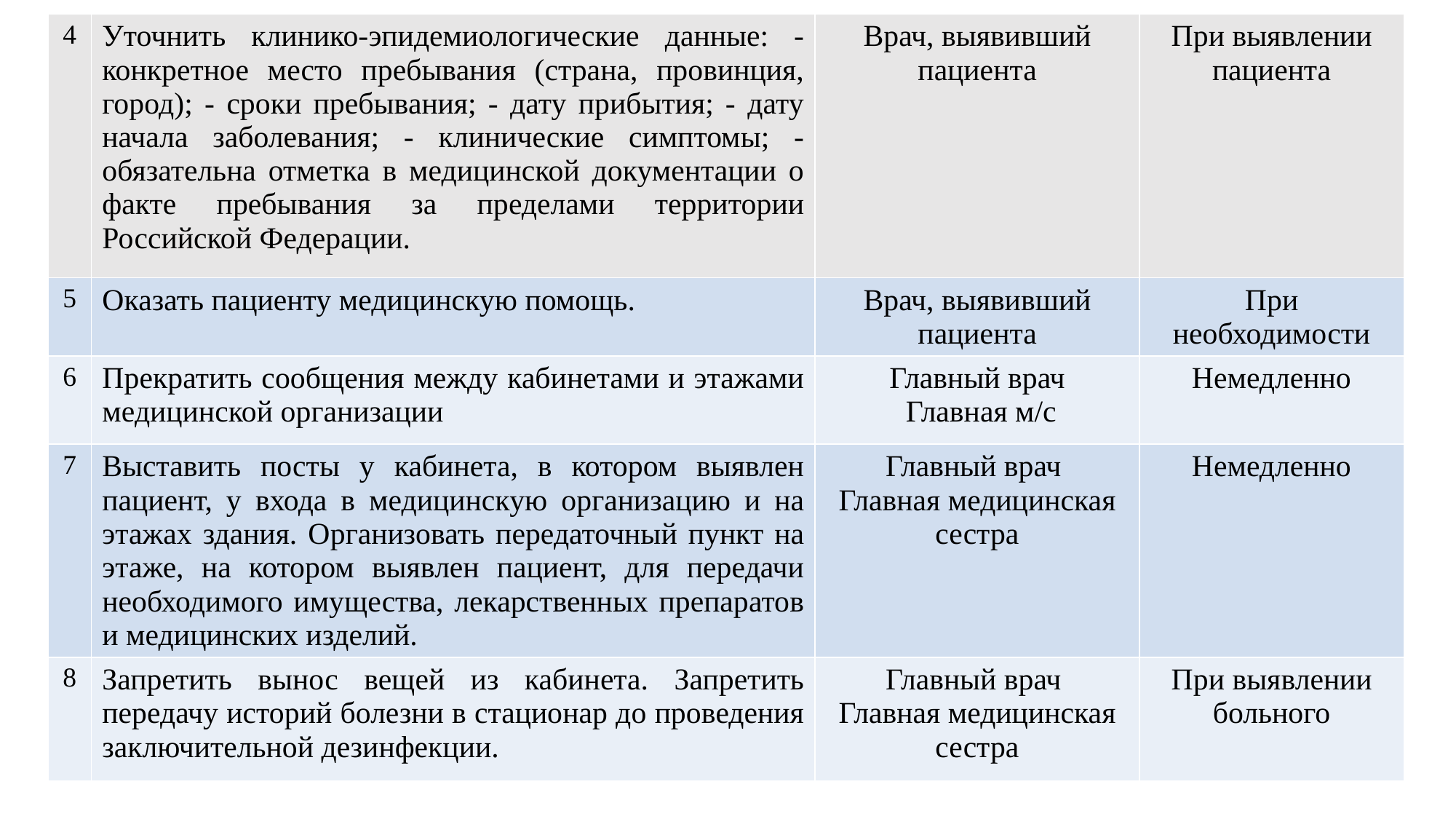

| 4 | Уточнить клинико-эпидемиологические данные: - конкретное место пребывания (страна, провинция, город); - сроки пребывания; - дату прибытия; - дату начала заболевания; - клинические симптомы; - обязательна отметка в медицинской документации о факте пребывания за пределами территории Российской Федерации. | Врач, выявивший пациента | При выявлении пациента |
| --- | --- | --- | --- |
| 5 | Оказать пациенту медицинскую помощь. | Врач, выявивший пациента | При необходимости |
| 6 | Прекратить сообщения между кабинетами и этажами медицинской организации | Главный врач Главная м/с | Немедленно |
| 7 | Выставить посты у кабинета, в котором выявлен пациент, у входа в медицинскую организацию и на этажах здания. Организовать передаточный пункт на этаже, на котором выявлен пациент, для передачи необходимого имущества, лекарственных препаратов и медицинских изделий. | Главный врач Главная медицинская сестра | Немедленно |
| 8 | Запретить вынос вещей из кабинета. Запретить передачу историй болезни в стационар до проведения заключительной дезинфекции. | Главный врач Главная медицинская сестра | При выявлении больного |